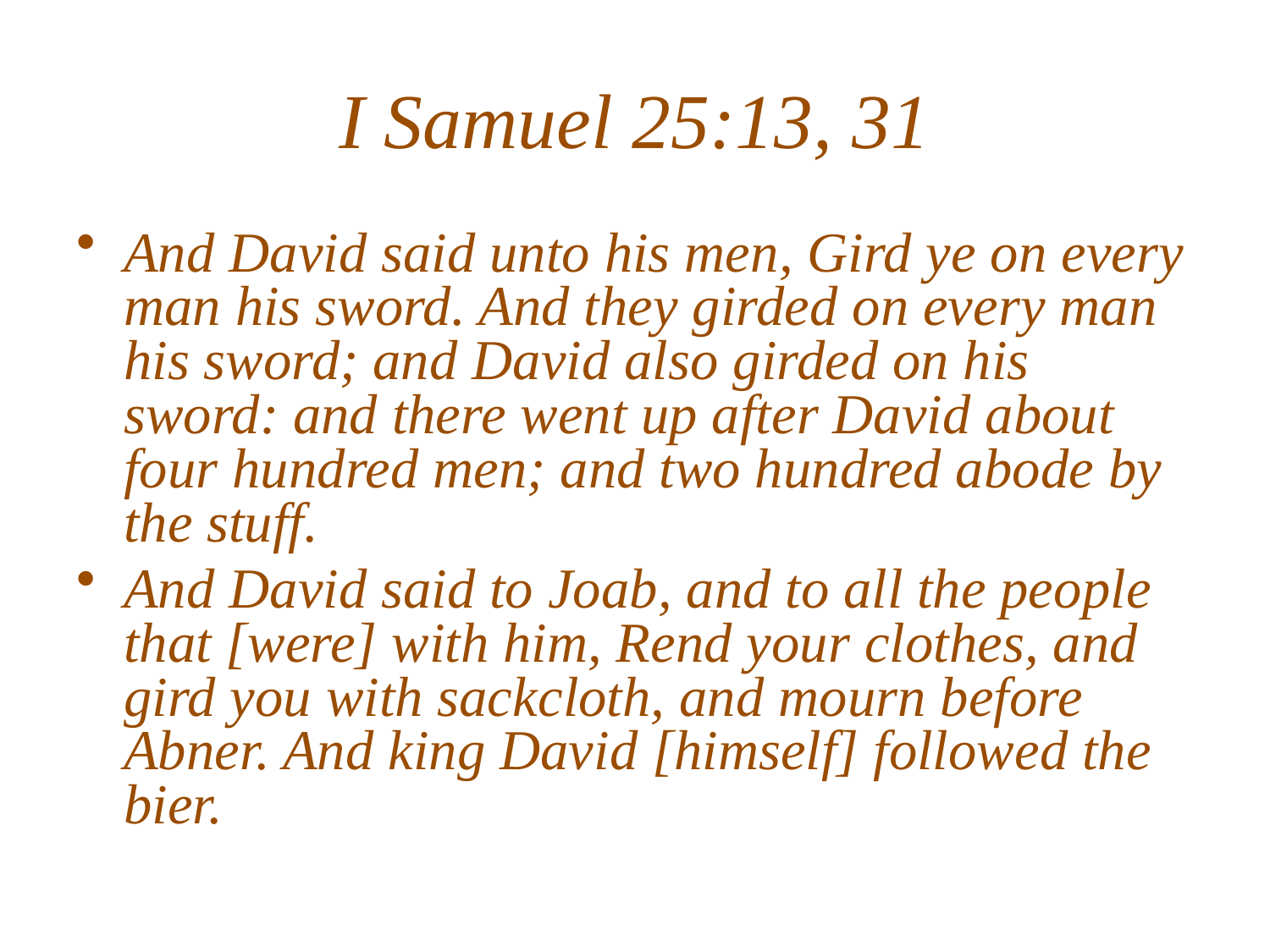

# I Samuel 25:13, 31
And David said unto his men, Gird ye on every man his sword. And they girded on every man his sword; and David also girded on his sword: and there went up after David about four hundred men; and two hundred abode by the stuff.
And David said to Joab, and to all the people that [were] with him, Rend your clothes, and gird you with sackcloth, and mourn before Abner. And king David [himself] followed the bier.